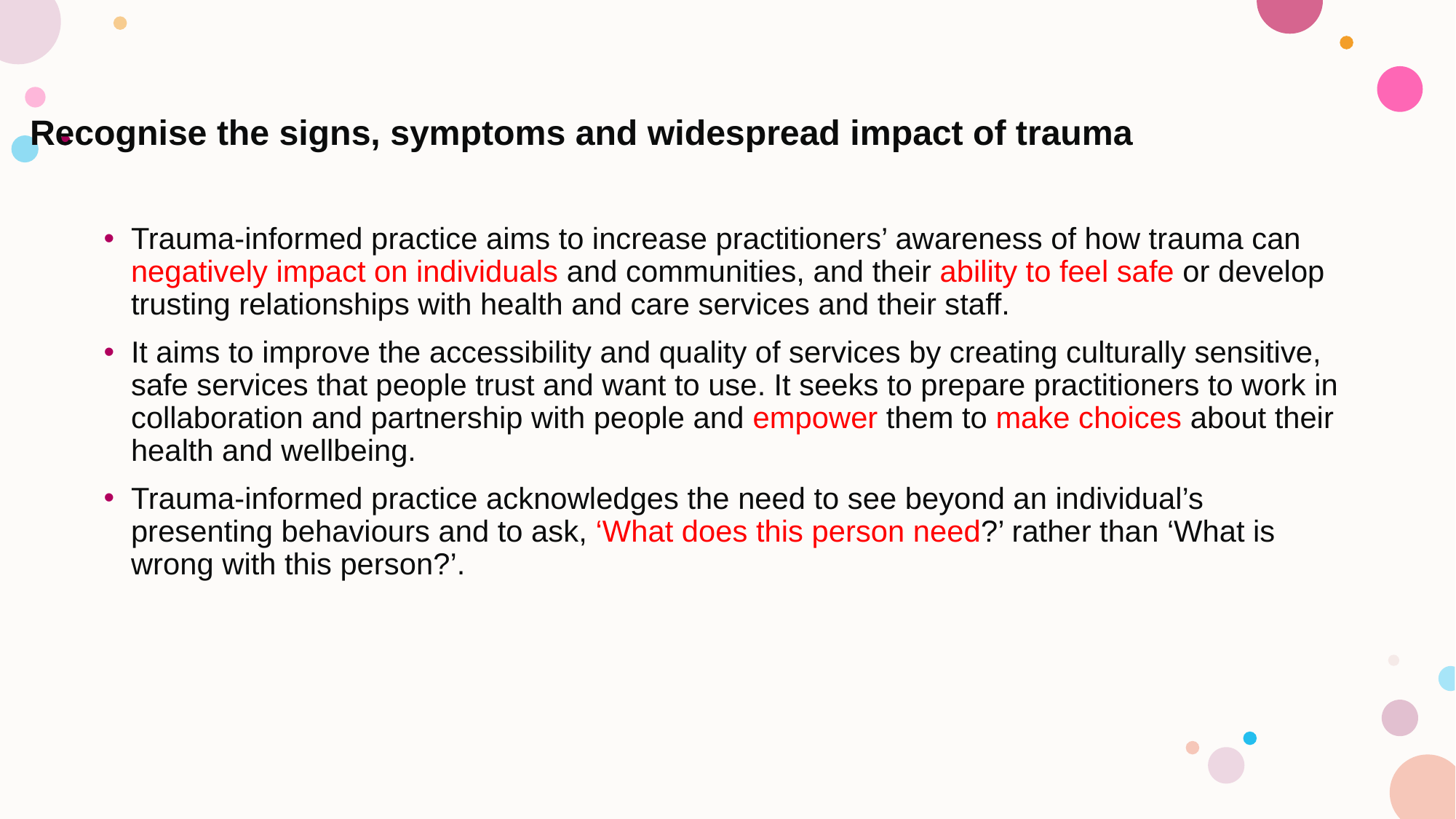

# Recognise the signs, symptoms and widespread impact of trauma
Trauma-informed practice aims to increase practitioners’ awareness of how trauma can negatively impact on individuals and communities, and their ability to feel safe or develop trusting relationships with health and care services and their staff.
It aims to improve the accessibility and quality of services by creating culturally sensitive, safe services that people trust and want to use. It seeks to prepare practitioners to work in collaboration and partnership with people and empower them to make choices about their health and wellbeing.
Trauma-informed practice acknowledges the need to see beyond an individual’s presenting behaviours and to ask, ‘What does this person need?’ rather than ‘What is wrong with this person?’.